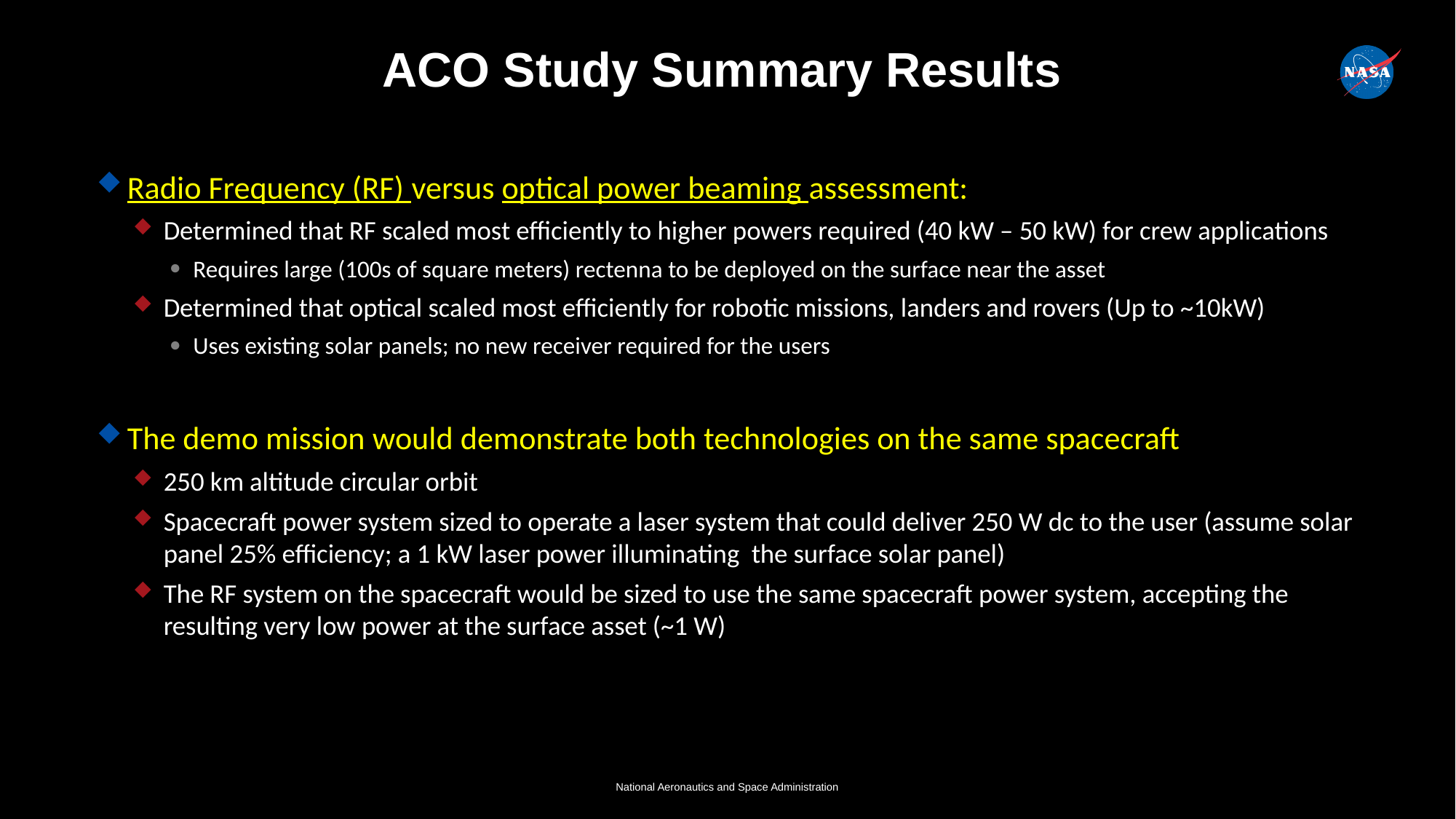

# ACO Study Summary Results
Radio Frequency (RF) versus optical power beaming assessment:
Determined that RF scaled most efficiently to higher powers required (40 kW – 50 kW) for crew applications
Requires large (100s of square meters) rectenna to be deployed on the surface near the asset
Determined that optical scaled most efficiently for robotic missions, landers and rovers (Up to ~10kW)
Uses existing solar panels; no new receiver required for the users

The demo mission would demonstrate both technologies on the same spacecraft
250 km altitude circular orbit
Spacecraft power system sized to operate a laser system that could deliver 250 W dc to the user (assume solar panel 25% efficiency; a 1 kW laser power illuminating  the surface solar panel)
The RF system on the spacecraft would be sized to use the same spacecraft power system, accepting the resulting very low power at the surface asset (~1 W)